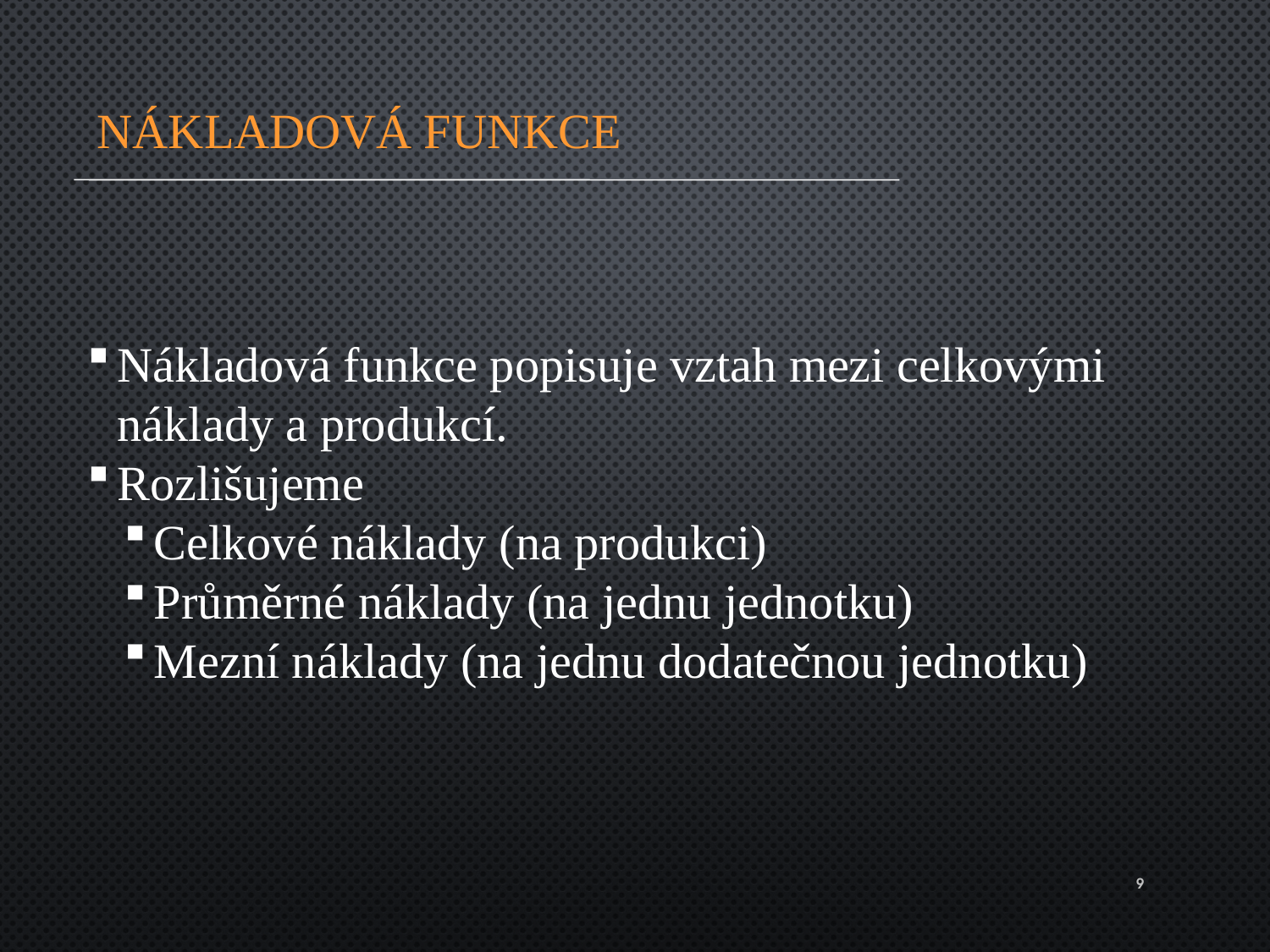

# Nákladová funkce

Nákladová funkce popisuje vztah mezi celkovými náklady a produkcí.
Rozlišujeme
Celkové náklady (na produkci)
Průměrné náklady (na jednu jednotku)
Mezní náklady (na jednu dodatečnou jednotku)
9